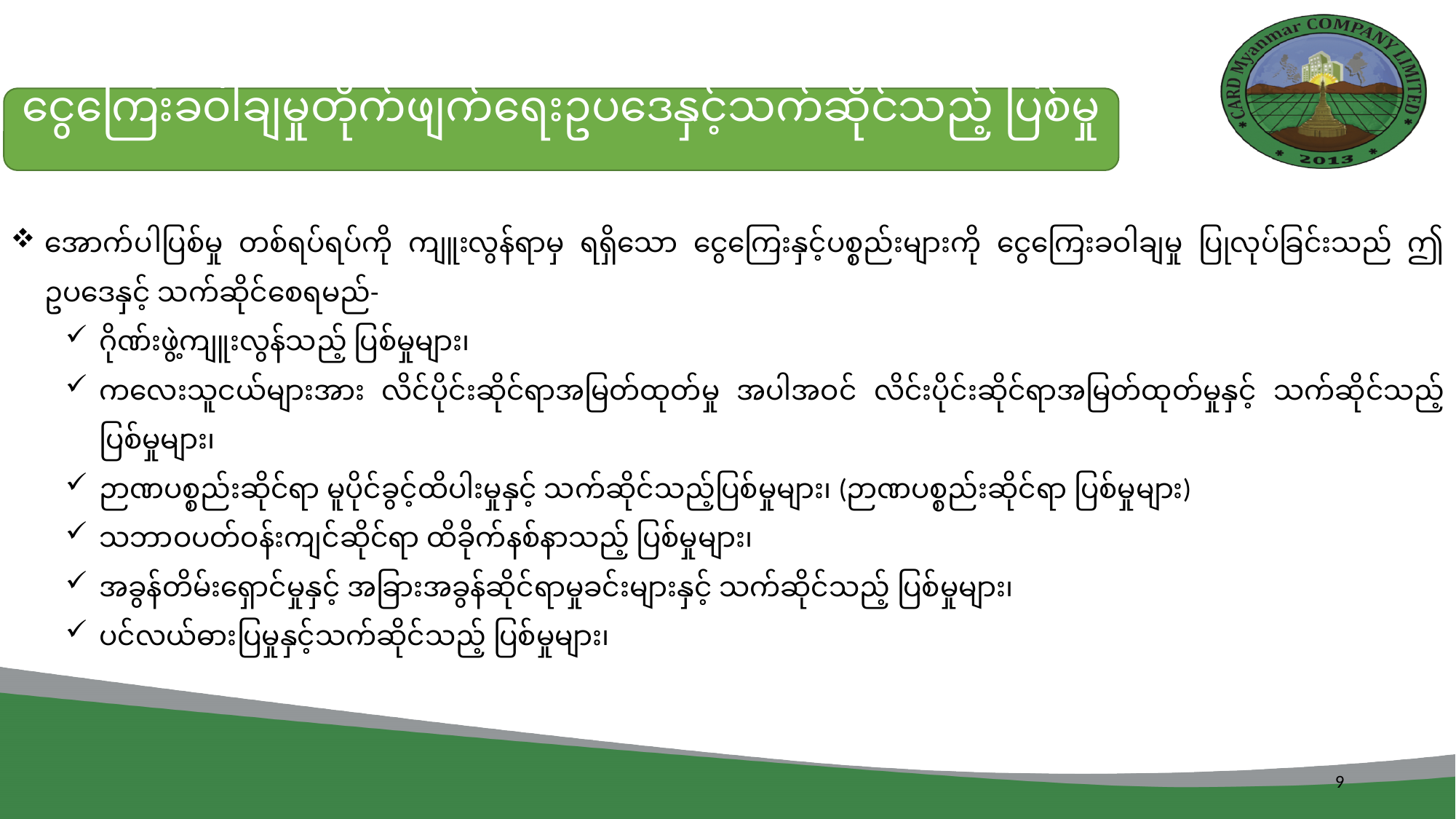

ငွေကြေးခဝါချမှုတိုက်ဖျက်ရေးဥပ‌ဒေနှင့်သက်ဆိုင်သည့် ပြစ်မှုများ

အောက်ပါပြစ်မှု တစ်ရပ်ရပ်ကို ကျူးလွန်ရာမှ ရရှိသော ငွေကြေးနှင့်ပစ္စည်းများကို ငွေကြေးခဝါချမှု ပြုလုပ်ခြင်းသည် ဤဥပဒေနှင့် သက်ဆိုင်စေရမည်-
ဂိုဏ်းဖွဲ့ကျူးလွန်သည့် ပြစ်မှုများ၊
ကလေးသူငယ်များအား လိင်ပိုင်းဆိုင်ရာအမြတ်ထုတ်မှု အပါအဝင် လိင်းပိုင်းဆိုင်ရာအမြတ်ထုတ်မှုနှင့် သက်ဆိုင်သည့် ပြစ်မှုများ၊
ဉာဏပစ္စည်းဆိုင်ရာ မူပိုင်ခွင့်ထိပါးမှုနှင့် သက်ဆိုင်သည့်ပြစ်မှုများ၊ (ဉာဏပစ္စည်းဆိုင်ရာ ပြစ်မှုများ)
သဘာဝပတ်ဝန်းကျင်ဆိုင်ရာ ထိခိုက်နစ်နာသည့် ပြစ်မှုများ၊
အခွန်တိမ်းရှောင်မှုနှင့် အခြားအခွန်ဆိုင်ရာမှုခင်းများနှင့် သက်ဆိုင်သည့် ပြစ်မှုများ၊
ပင်လယ်ဓားပြမှုနှင့်သက်ဆိုင်သည့် ပြစ်မှုများ၊

9